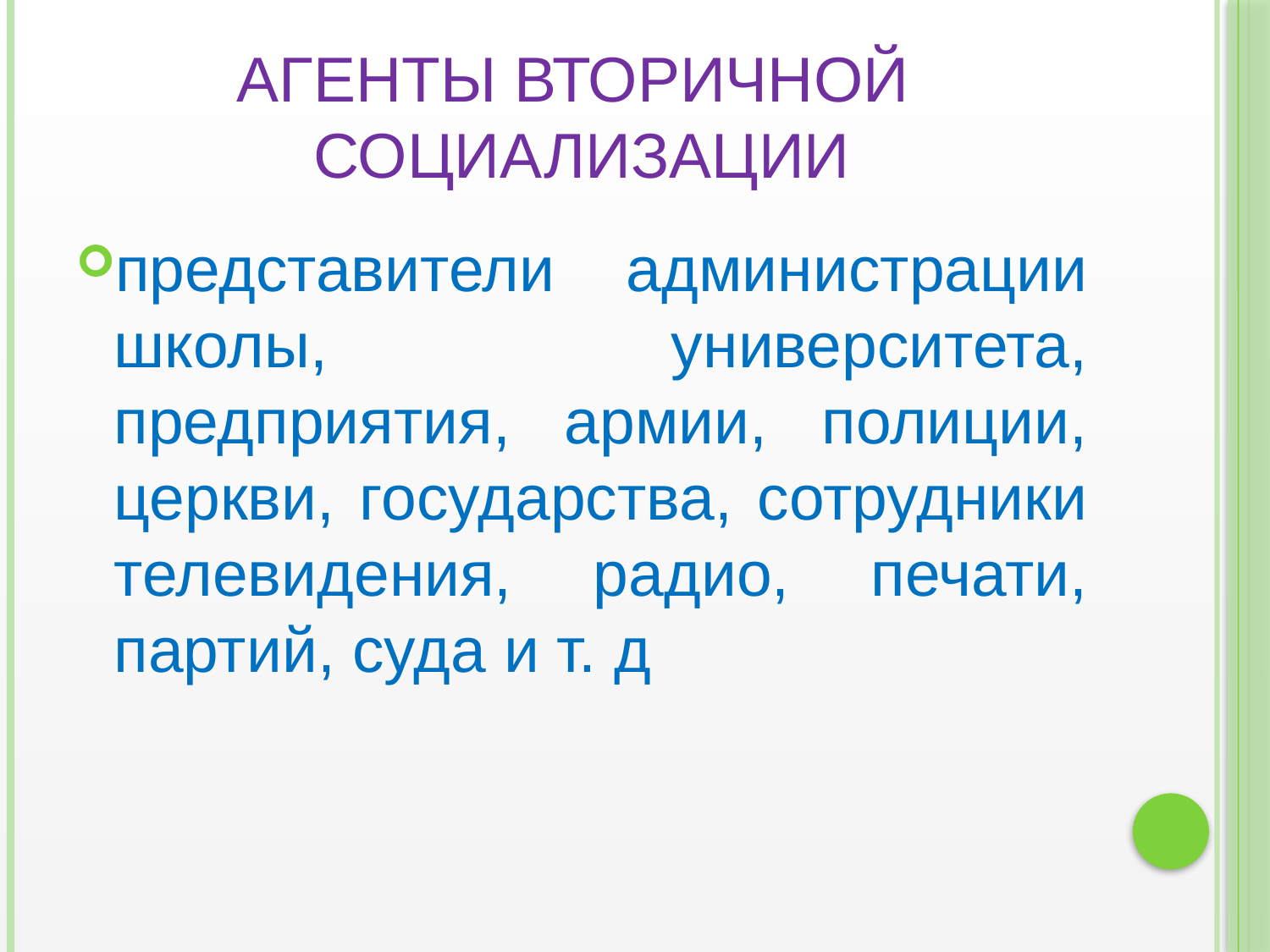

# Агенты вторичной социализации
представители администрации школы, университета, предприятия, армии, полиции, церкви, государства, сотрудники телевидения, радио, печати, партий, суда и т. д